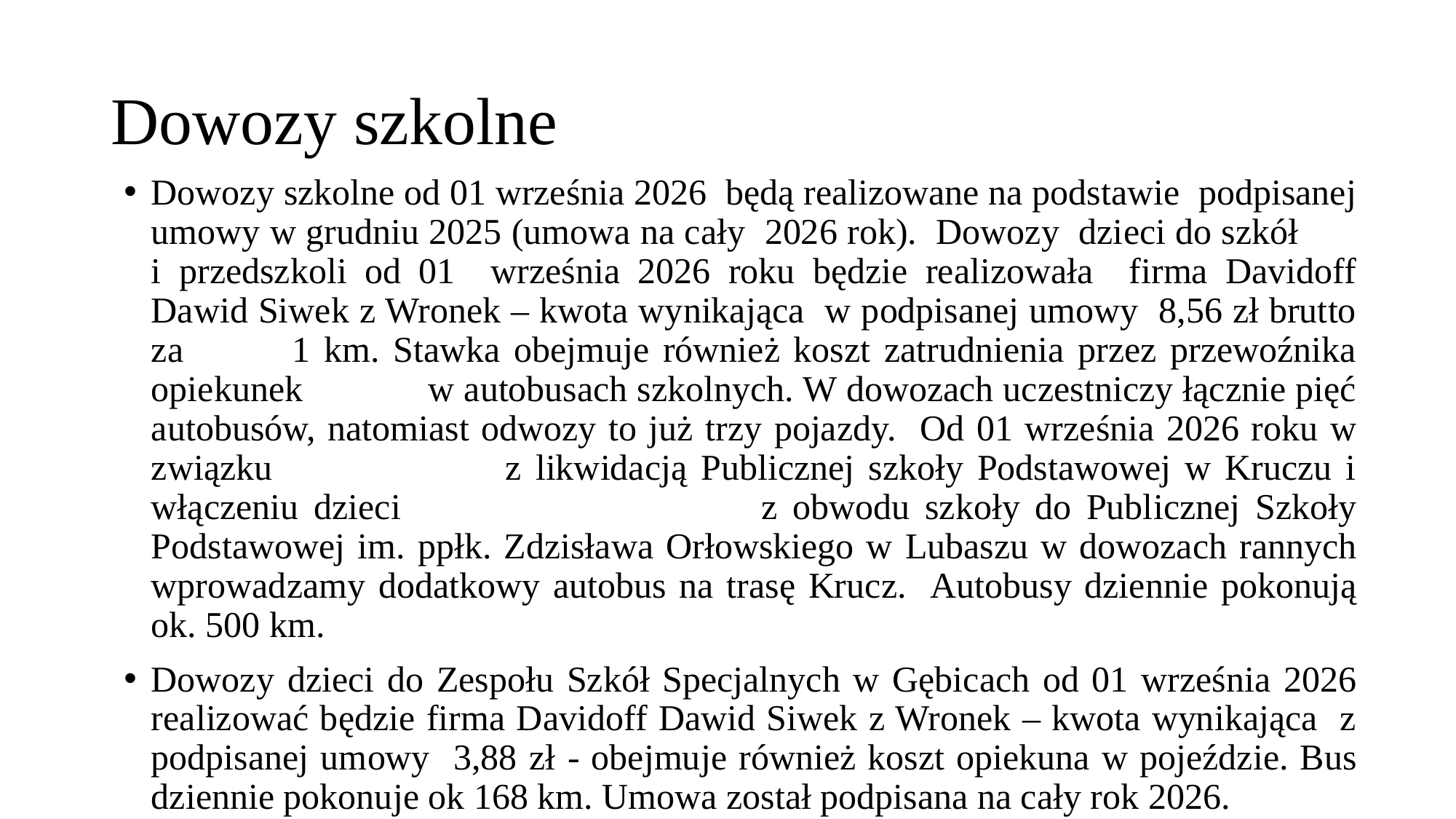

# Dowozy szkolne
Dowozy szkolne od 01 września 2026  będą realizowane na podstawie  podpisanej umowy w grudniu 2025 (umowa na cały  2026 rok).  Dowozy  dzieci do szkół       i przedszkoli od 01  września 2026 roku będzie realizowała  firma Davidoff Dawid Siwek z Wronek – kwota wynikająca  w podpisanej umowy  8,56 zł brutto za        1 km. Stawka obejmuje również koszt zatrudnienia przez przewoźnika opiekunek             w autobusach szkolnych. W dowozach uczestniczy łącznie pięć autobusów, natomiast odwozy to już trzy pojazdy.  Od 01 września 2026 roku w związku                 z likwidacją Publicznej szkoły Podstawowej w Kruczu i włączeniu dzieci                        z obwodu szkoły do Publicznej Szkoły Podstawowej im. ppłk. Zdzisława Orłowskiego w Lubaszu w dowozach rannych wprowadzamy dodatkowy autobus na trasę Krucz.  Autobusy dziennie pokonują ok. 500 km.
Dowozy dzieci do Zespołu Szkół Specjalnych w Gębicach od 01 września 2026 realizować będzie firma Davidoff Dawid Siwek z Wronek – kwota wynikająca  z podpisanej umowy  3,88 zł - obejmuje również koszt opiekuna w pojeździe. Bus dziennie pokonuje ok 168 km. Umowa został podpisana na cały rok 2026.